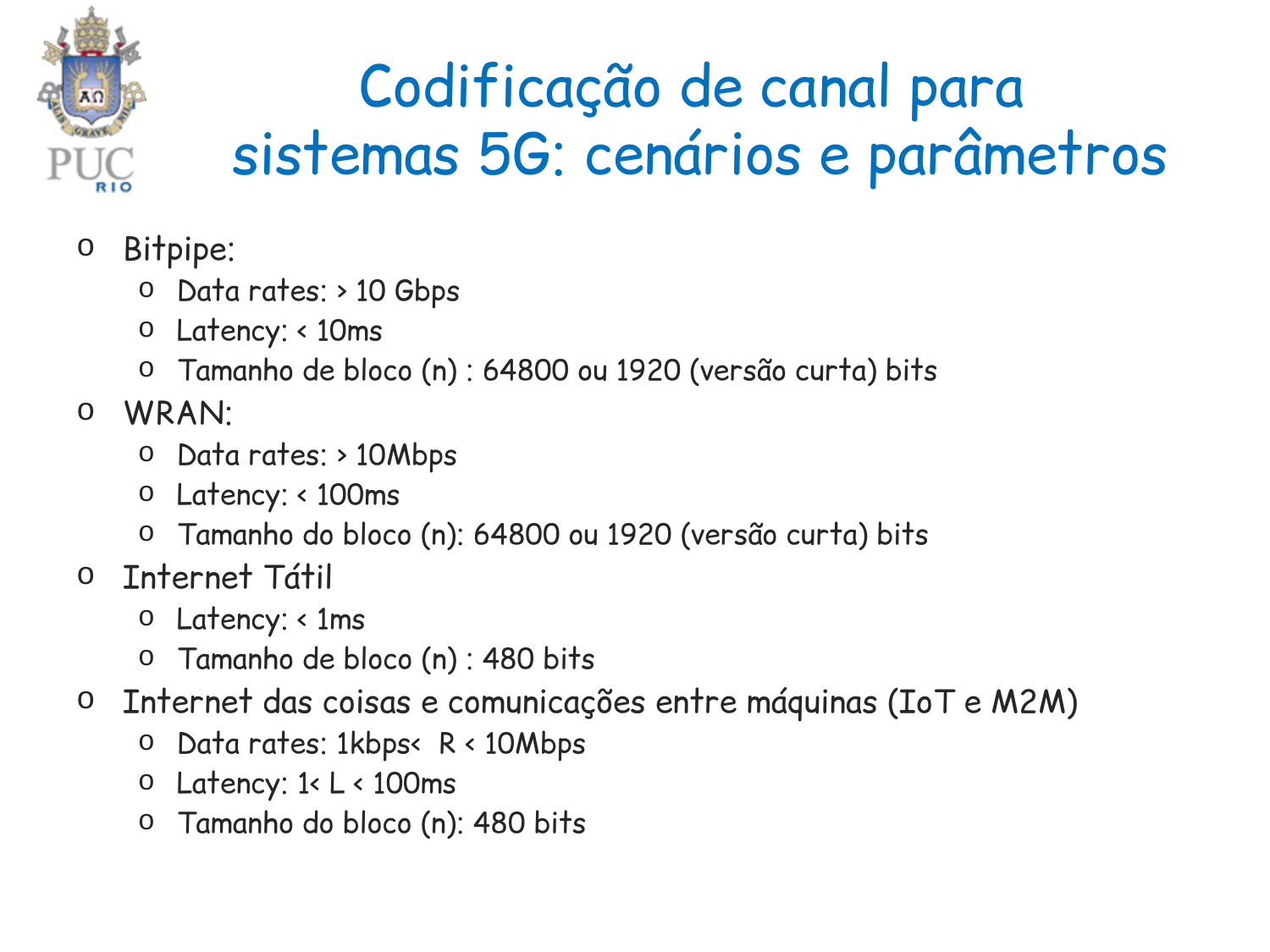

# Codificação de canal para sistemas 5G: cenários e parâmetros
Bitpipe:
Data rates: > 10 Gbps
Latency: < 10ms
Tamanho de bloco (n) : 64800 ou 1920 (versão curta) bits
WRAN:
Data rates: > 10Mbps
Latency: < 100ms
Tamanho do bloco (n): 64800 ou 1920 (versão curta) bits
Internet Tátil
Latency: < 1ms
Tamanho de bloco (n) : 480 bits
Internet das coisas e comunicações entre máquinas (IoT e M2M)
Data rates: 1kbps<  R < 10Mbps
Latency: 1< L < 100ms
Tamanho do bloco (n): 480 bits